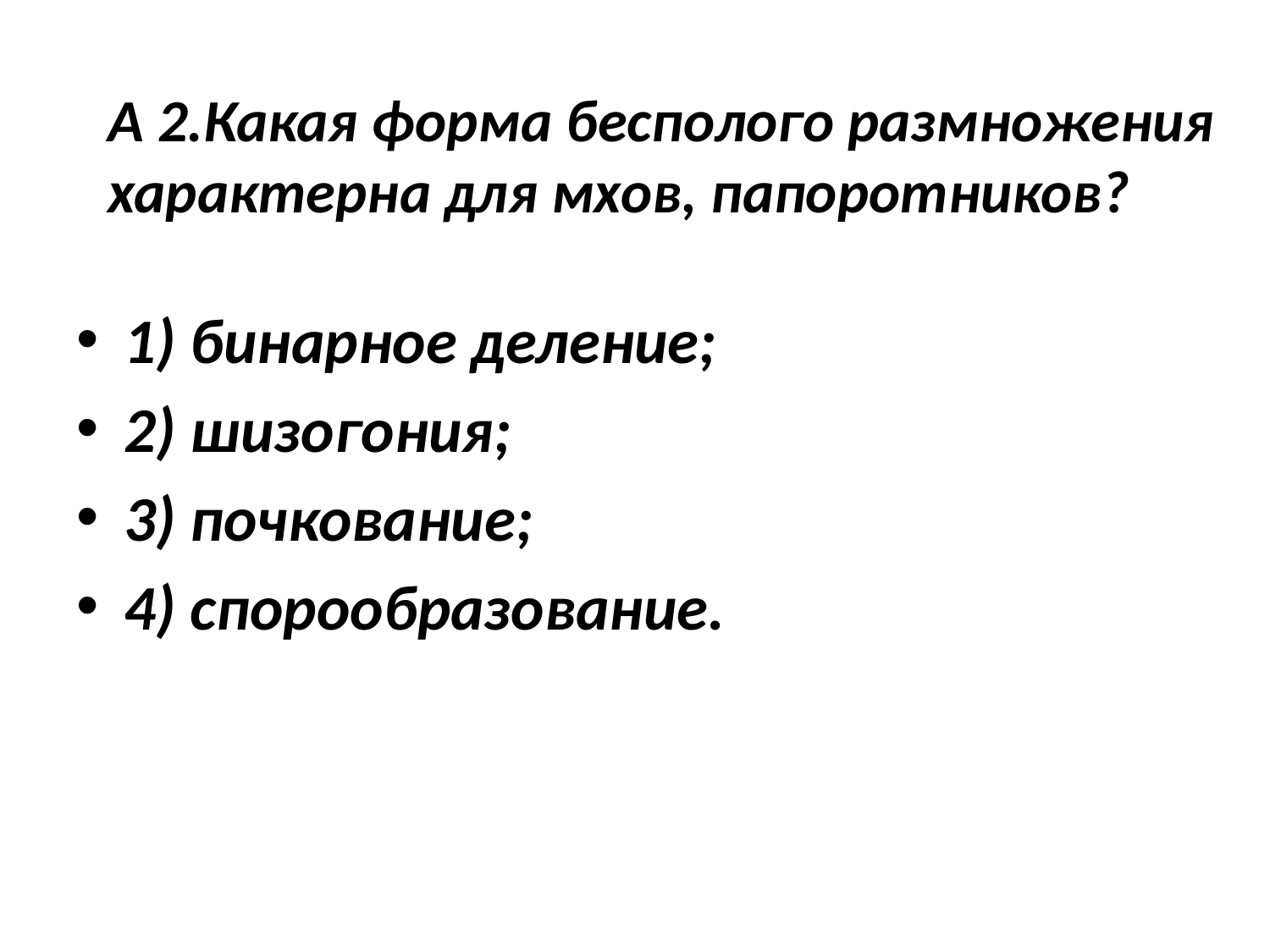

# А 2.Какая форма бесполого размножения характерна для мхов, папоротников?

1) бинарное деление;
2) шизогония;
3) почкование;
4) спорообразование.